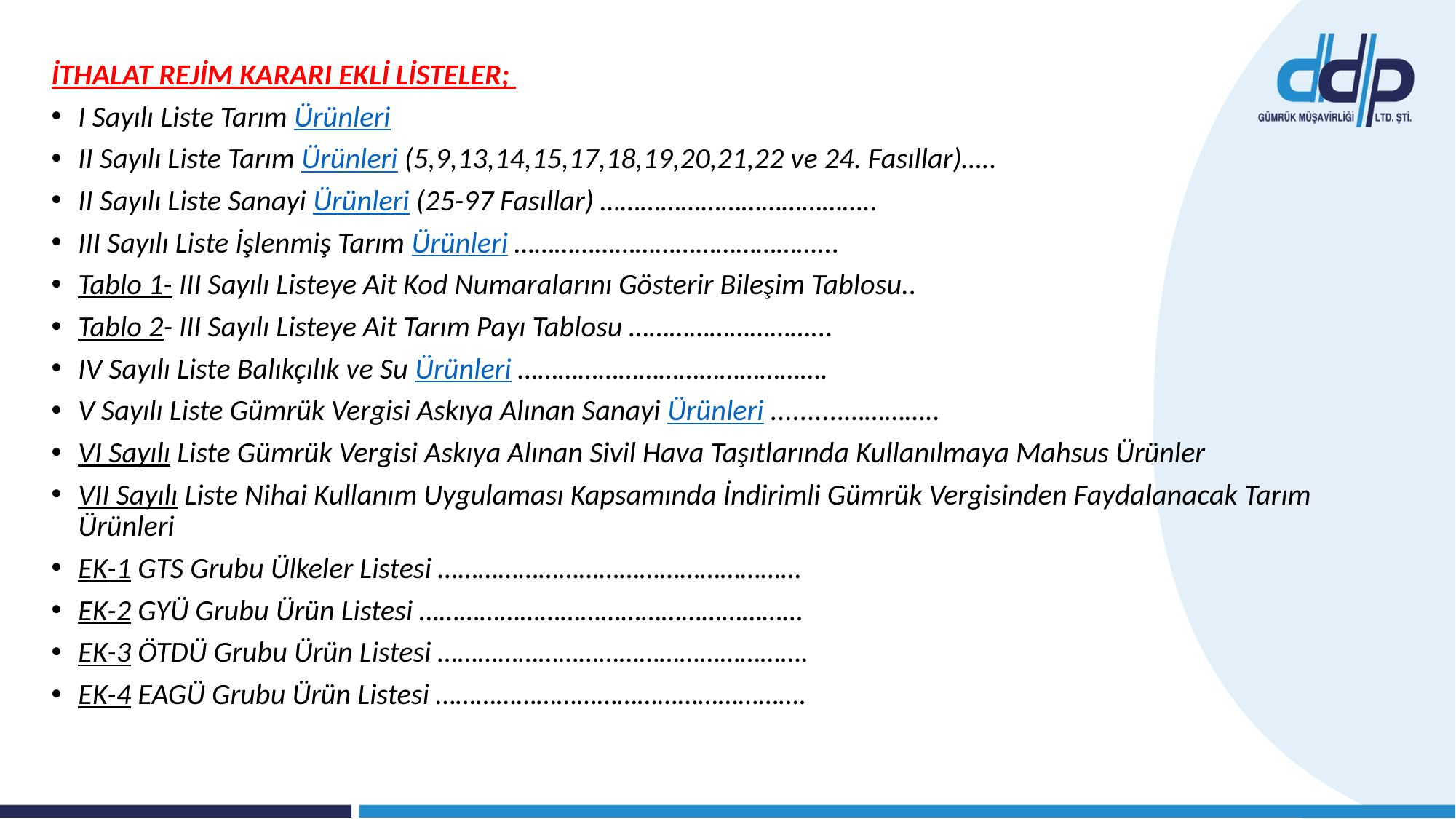

İTHALAT REJİM KARARI EKLİ LİSTELER;
I Sayılı Liste Tarım Ürünleri
II Sayılı Liste Tarım Ürünleri (5,9,13,14,15,17,18,19,20,21,22 ve 24. Fasıllar)…..
II Sayılı Liste Sanayi Ürünleri (25-97 Fasıllar) …………………………………..
III Sayılı Liste İşlenmiş Tarım Ürünleri ………………………………………...
Tablo 1- III Sayılı Listeye Ait Kod Numaralarını Gösterir Bileşim Tablosu..
Tablo 2- III Sayılı Listeye Ait Tarım Payı Tablosu ………………………...
IV Sayılı Liste Balıkçılık ve Su Ürünleri ……………………………………….
V Sayılı Liste Gümrük Vergisi Askıya Alınan Sanayi Ürünleri ..........…………..
VI Sayılı Liste Gümrük Vergisi Askıya Alınan Sivil Hava Taşıtlarında Kullanılmaya Mahsus Ürünler
VII Sayılı Liste Nihai Kullanım Uygulaması Kapsamında İndirimli Gümrük Vergisinden Faydalanacak Tarım Ürünleri
EK-1 GTS Grubu Ülkeler Listesi ………………………………………………
EK-2 GYÜ Grubu Ürün Listesi …………………………………………………
EK-3 ÖTDÜ Grubu Ürün Listesi ……………………………………………….
EK-4 EAGÜ Grubu Ürün Listesi ……………………………………………….